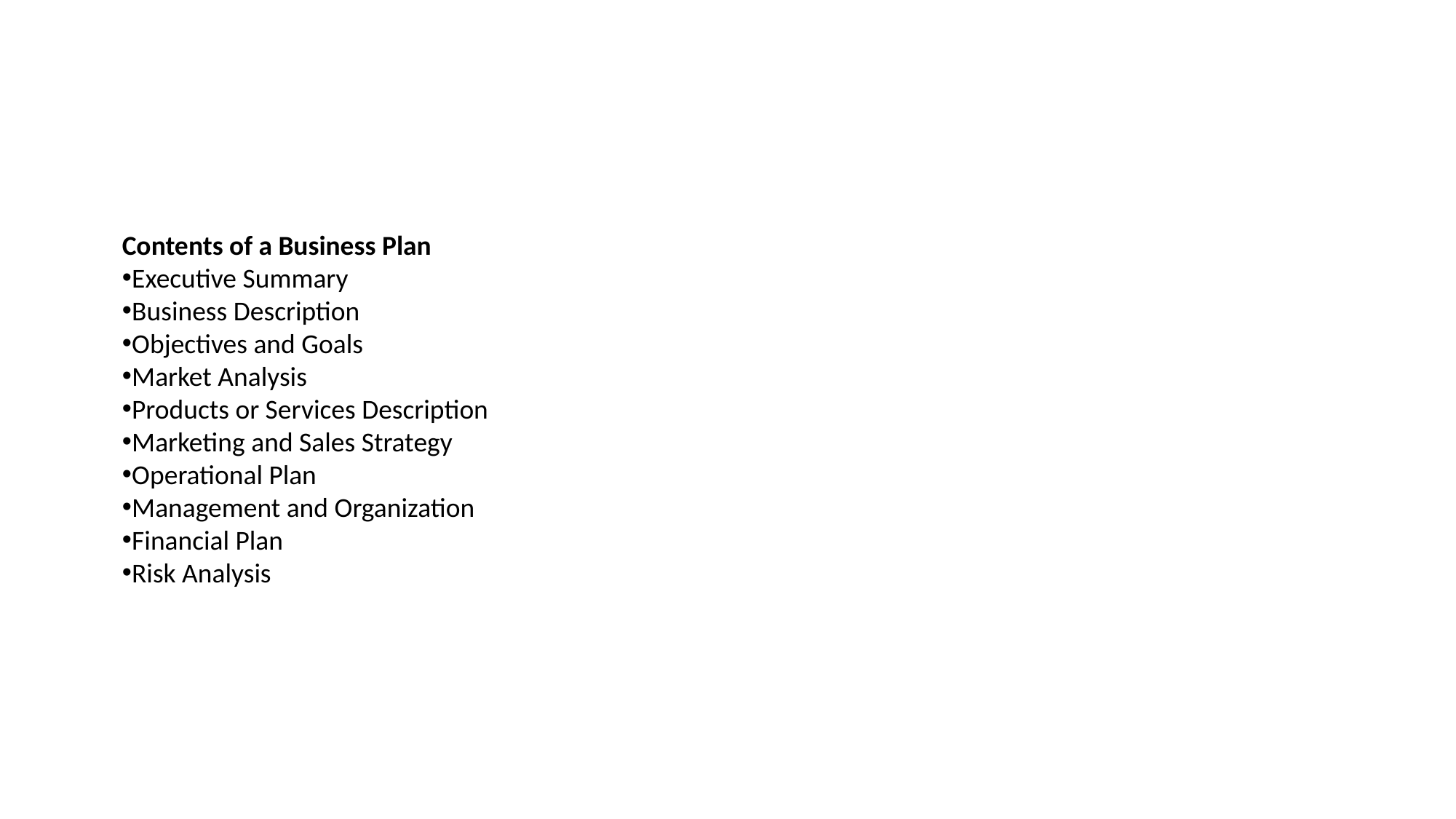

Contents of a Business Plan
Executive Summary
Business Description
Objectives and Goals
Market Analysis
Products or Services Description
Marketing and Sales Strategy
Operational Plan
Management and Organization
Financial Plan
Risk Analysis